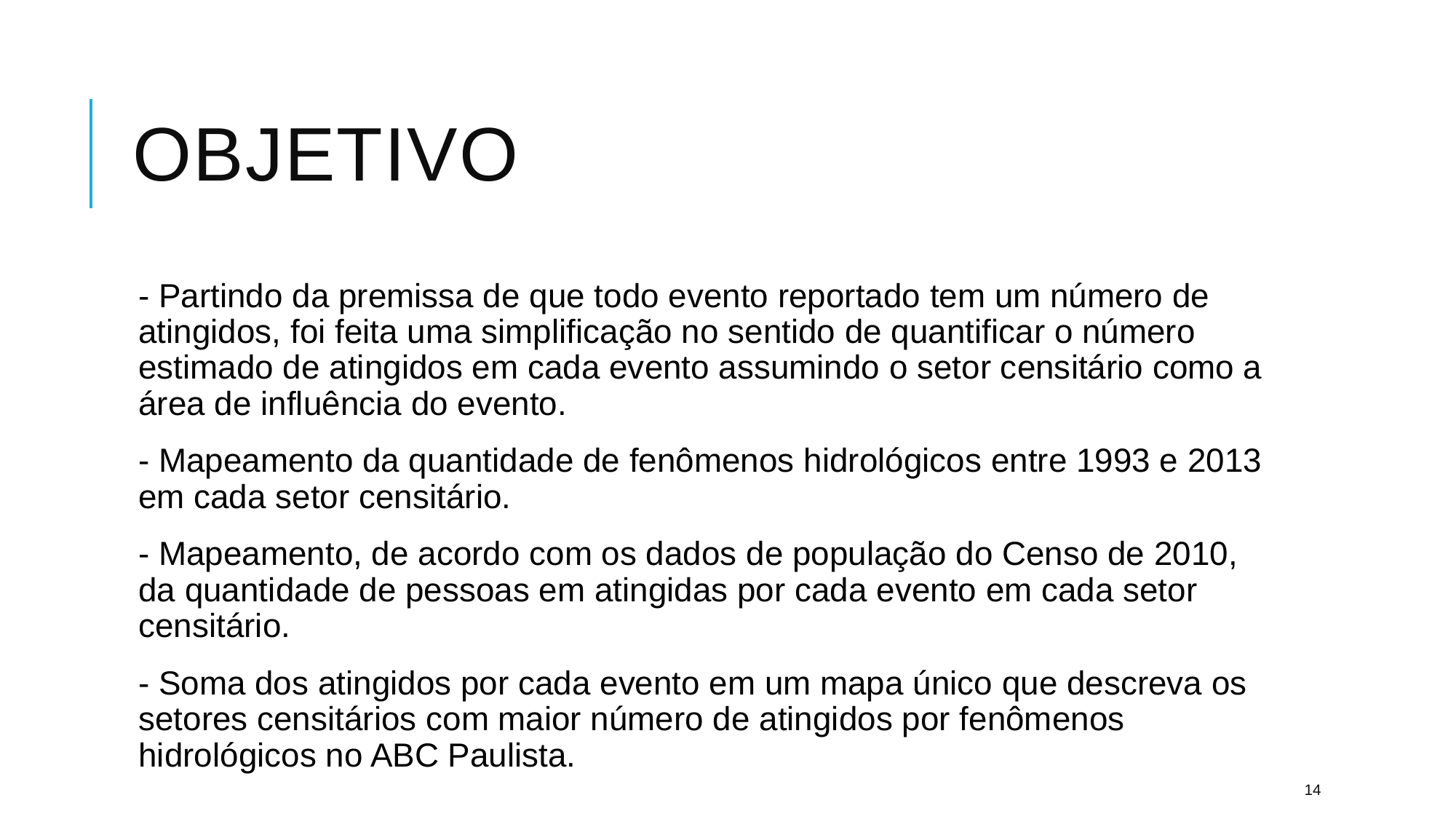

# objetivo
- Partindo da premissa de que todo evento reportado tem um número de atingidos, foi feita uma simplificação no sentido de quantificar o número estimado de atingidos em cada evento assumindo o setor censitário como a área de influência do evento.
- Mapeamento da quantidade de fenômenos hidrológicos entre 1993 e 2013 em cada setor censitário.
- Mapeamento, de acordo com os dados de população do Censo de 2010, da quantidade de pessoas em atingidas por cada evento em cada setor censitário.
- Soma dos atingidos por cada evento em um mapa único que descreva os setores censitários com maior número de atingidos por fenômenos hidrológicos no ABC Paulista.
14